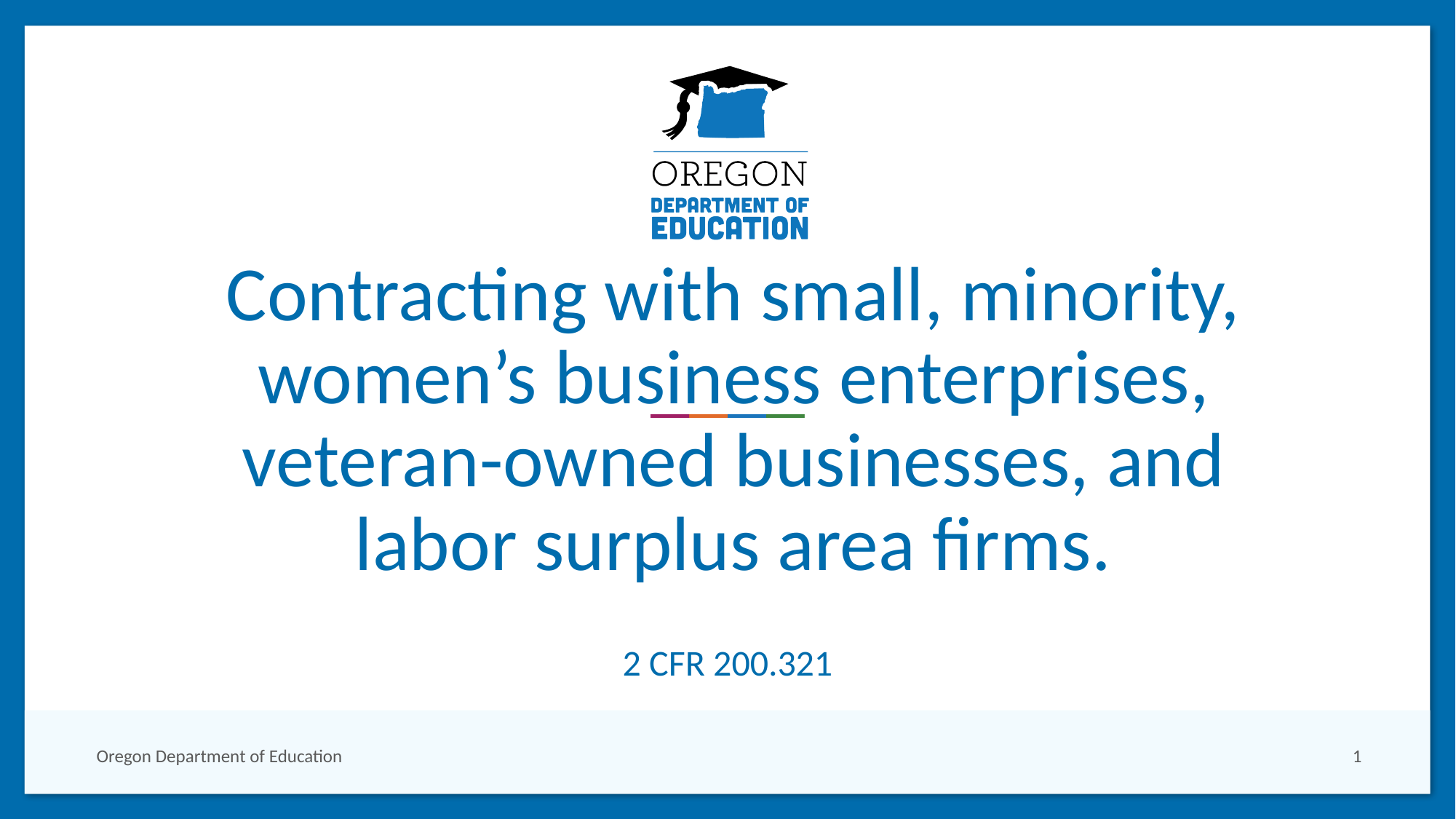

# Contracting with small, minority, women’s business enterprises, veteran-owned businesses, and labor surplus area firms.
2 CFR 200.321

Oregon Department of Education
1